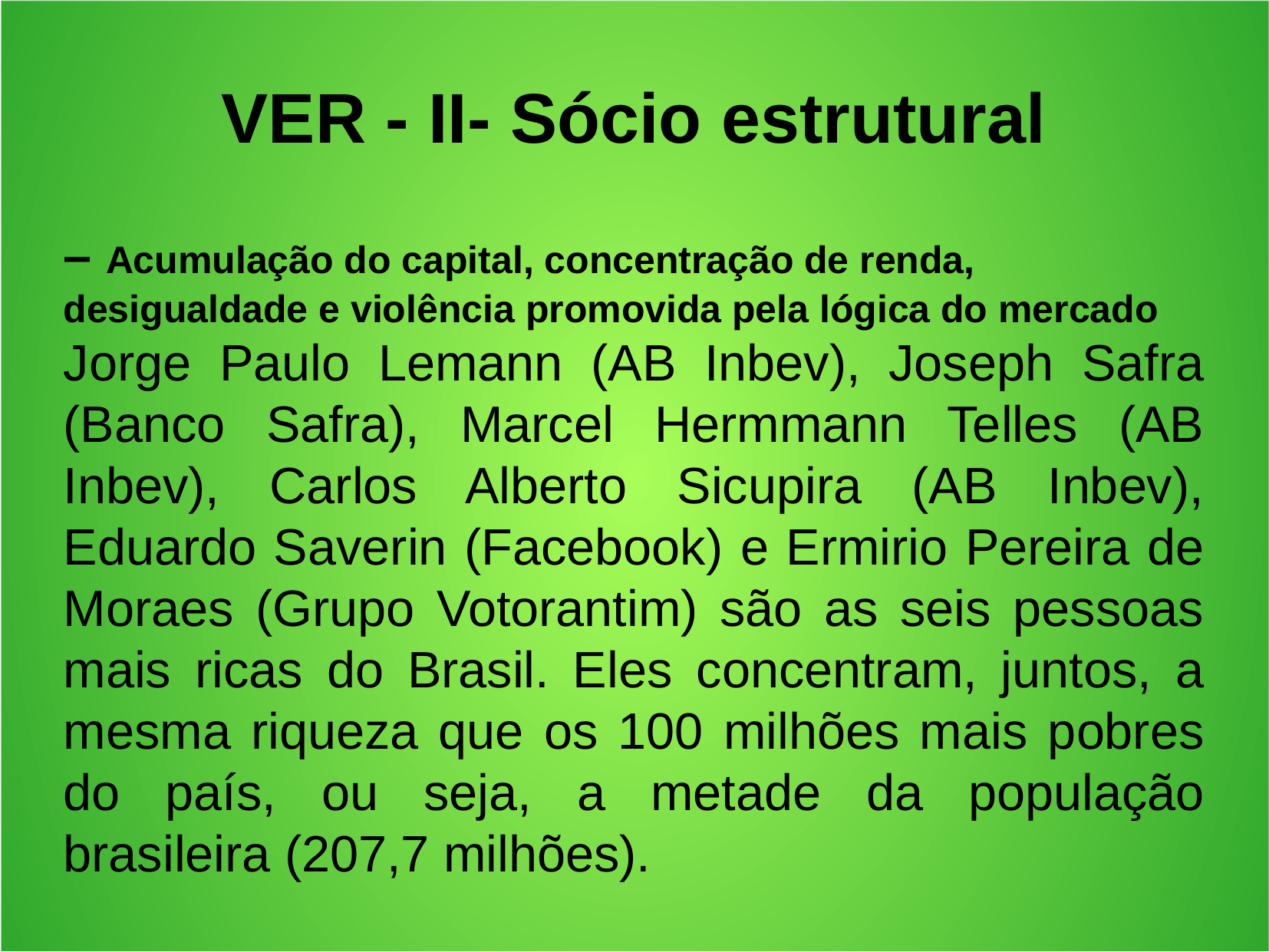

VER - II- Sócio estrutural
– Acumulação do capital, concentração de renda, desigualdade e violência promovida pela lógica do mercado
Jorge Paulo Lemann (AB Inbev), Joseph Safra (Banco Safra), Marcel Hermmann Telles (AB Inbev), Carlos Alberto Sicupira (AB Inbev), Eduardo Saverin (Facebook) e Ermirio Pereira de Moraes (Grupo Votorantim) são as seis pessoas mais ricas do Brasil. Eles concentram, juntos, a mesma riqueza que os 100 milhões mais pobres do país, ou seja, a metade da população brasileira (207,7 milhões).